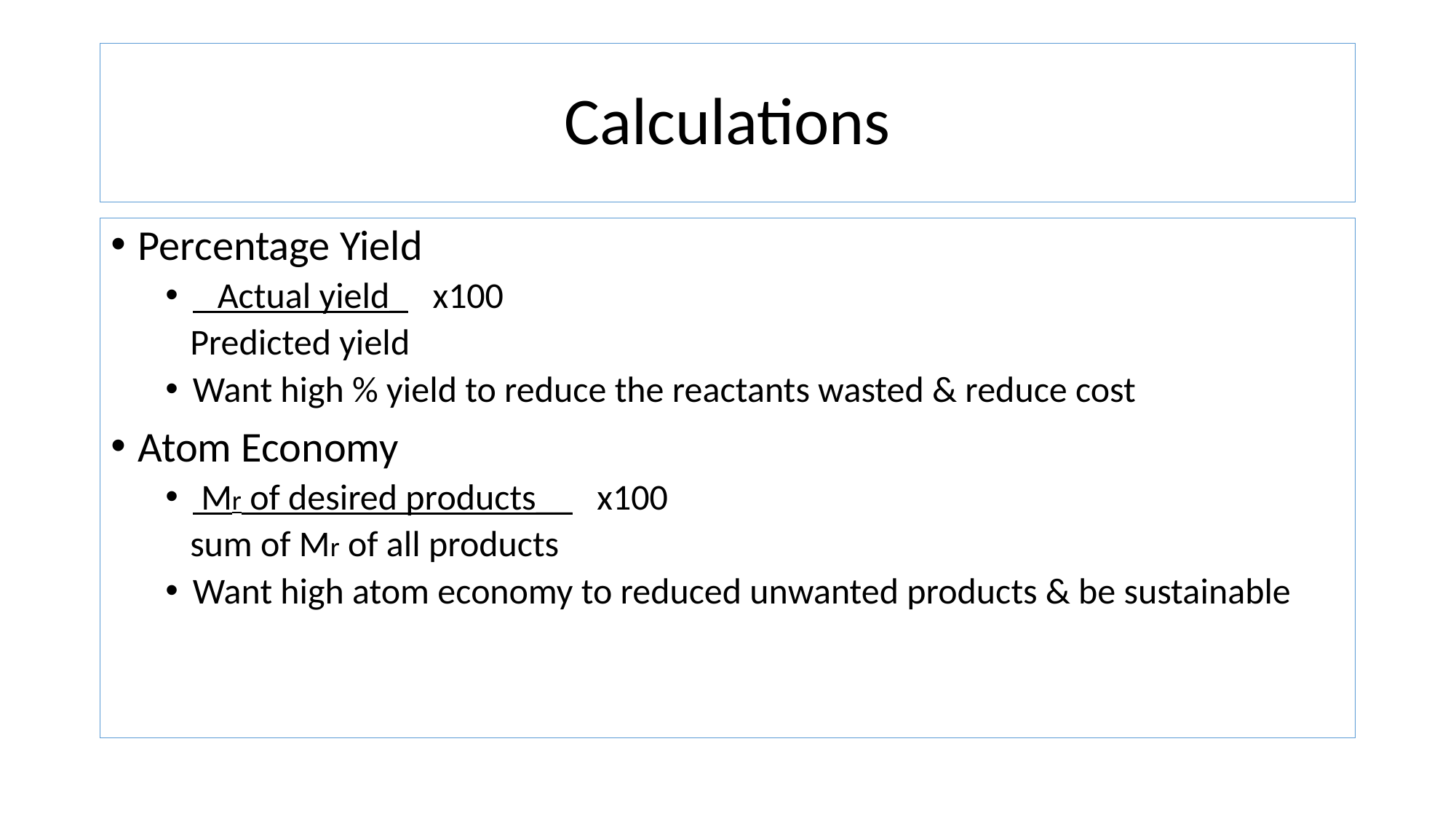

# Calculations
Percentage Yield
   Actual yield_   x100
   Predicted yield
Want high % yield to reduce the reactants wasted & reduce cost
Atom Economy
 Mr of desired products__   x100
   sum of Mr of all products
Want high atom economy to reduced unwanted products & be sustainable